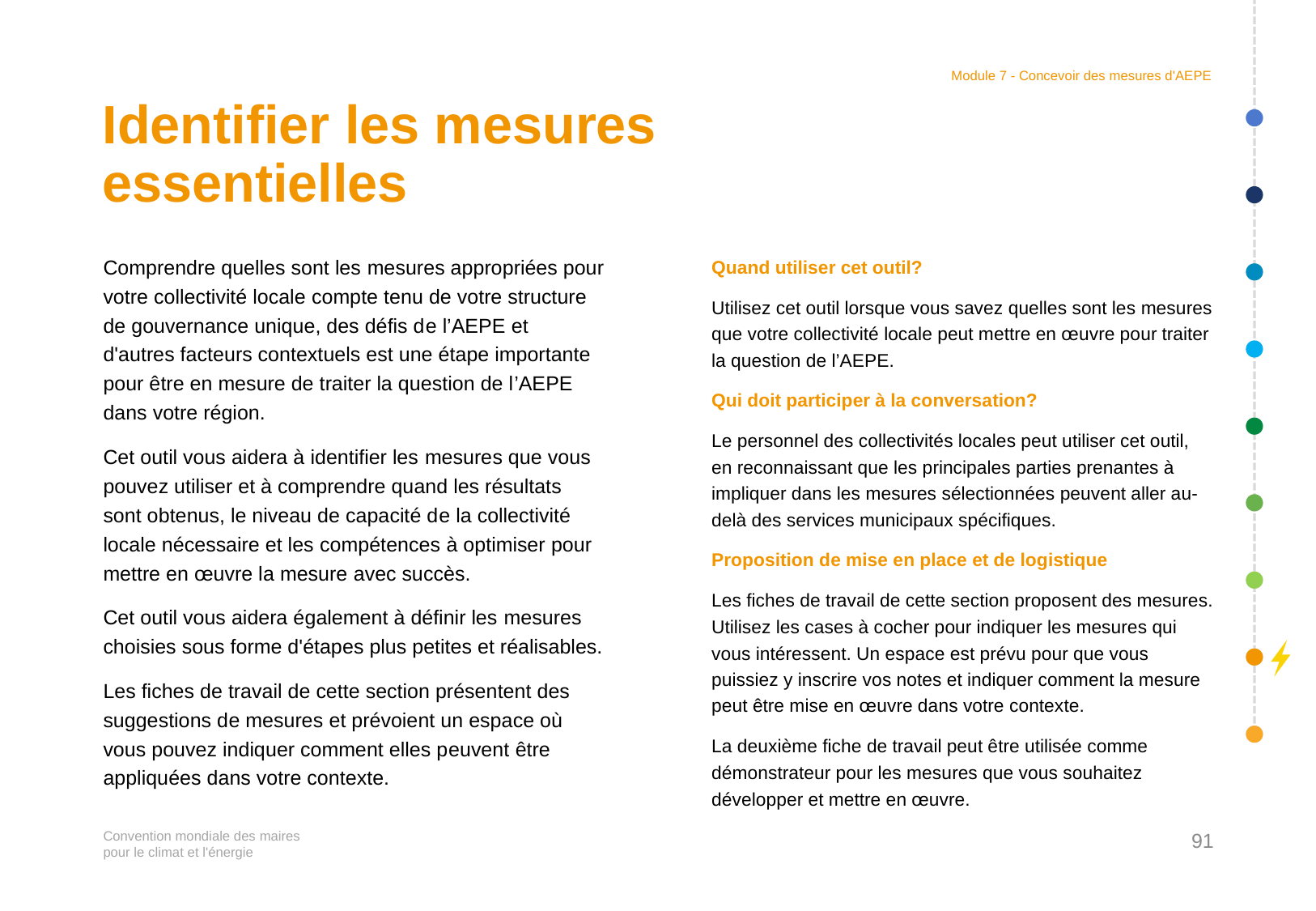

Module 7 - Concevoir des mesures d'AEPE
# Identifier les mesures essentielles

Comprendre quelles sont les mesures appropriées pour votre collectivité locale compte tenu de votre structure de gouvernance unique, des défis de l’AEPE et d'autres facteurs contextuels est une étape importante pour être en mesure de traiter la question de l’AEPE dans votre région.
Cet outil vous aidera à identifier les mesures que vous pouvez utiliser et à comprendre quand les résultats sont obtenus, le niveau de capacité de la collectivité locale nécessaire et les compétences à optimiser pour mettre en œuvre la mesure avec succès.
Cet outil vous aidera également à définir les mesures choisies sous forme d'étapes plus petites et réalisables.
Les fiches de travail de cette section présentent des suggestions de mesures et prévoient un espace où vous pouvez indiquer comment elles peuvent être appliquées dans votre contexte.
Quand utiliser cet outil?
Utilisez cet outil lorsque vous savez quelles sont les mesures que votre collectivité locale peut mettre en œuvre pour traiter la question de l’AEPE.
Qui doit participer à la conversation?
Le personnel des collectivités locales peut utiliser cet outil, en reconnaissant que les principales parties prenantes à impliquer dans les mesures sélectionnées peuvent aller au-delà des services municipaux spécifiques.
Proposition de mise en place et de logistique
Les fiches de travail de cette section proposent des mesures. Utilisez les cases à cocher pour indiquer les mesures qui vous intéressent. Un espace est prévu pour que vous puissiez y inscrire vos notes et indiquer comment la mesure peut être mise en œuvre dans votre contexte.
La deuxième fiche de travail peut être utilisée comme démonstrateur pour les mesures que vous souhaitez développer et mettre en œuvre.

91